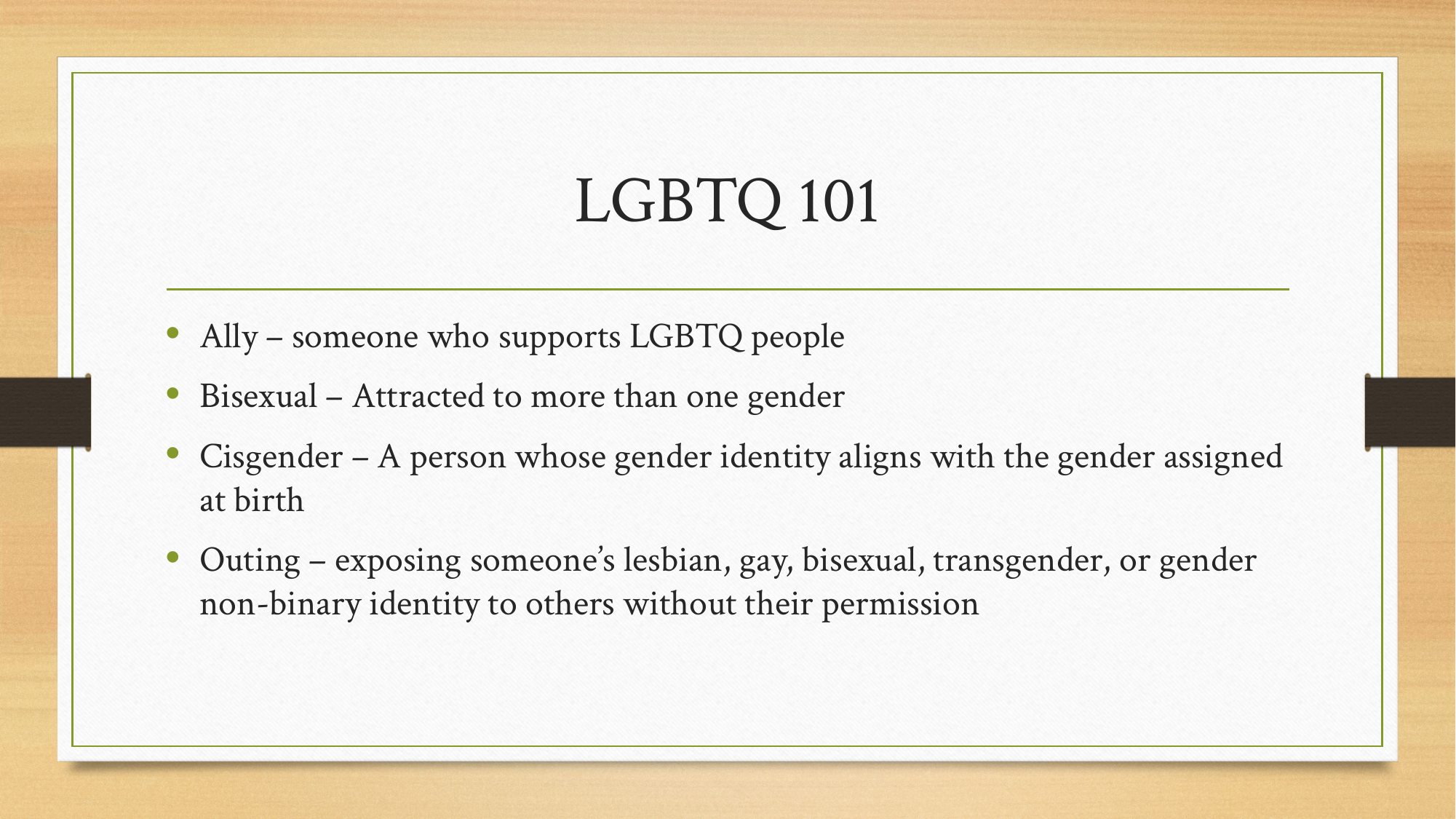

# LGBTQ 101
Ally – someone who supports LGBTQ people
Bisexual – Attracted to more than one gender
Cisgender – A person whose gender identity aligns with the gender assigned at birth
Outing – exposing someone’s lesbian, gay, bisexual, transgender, or gender non-binary identity to others without their permission